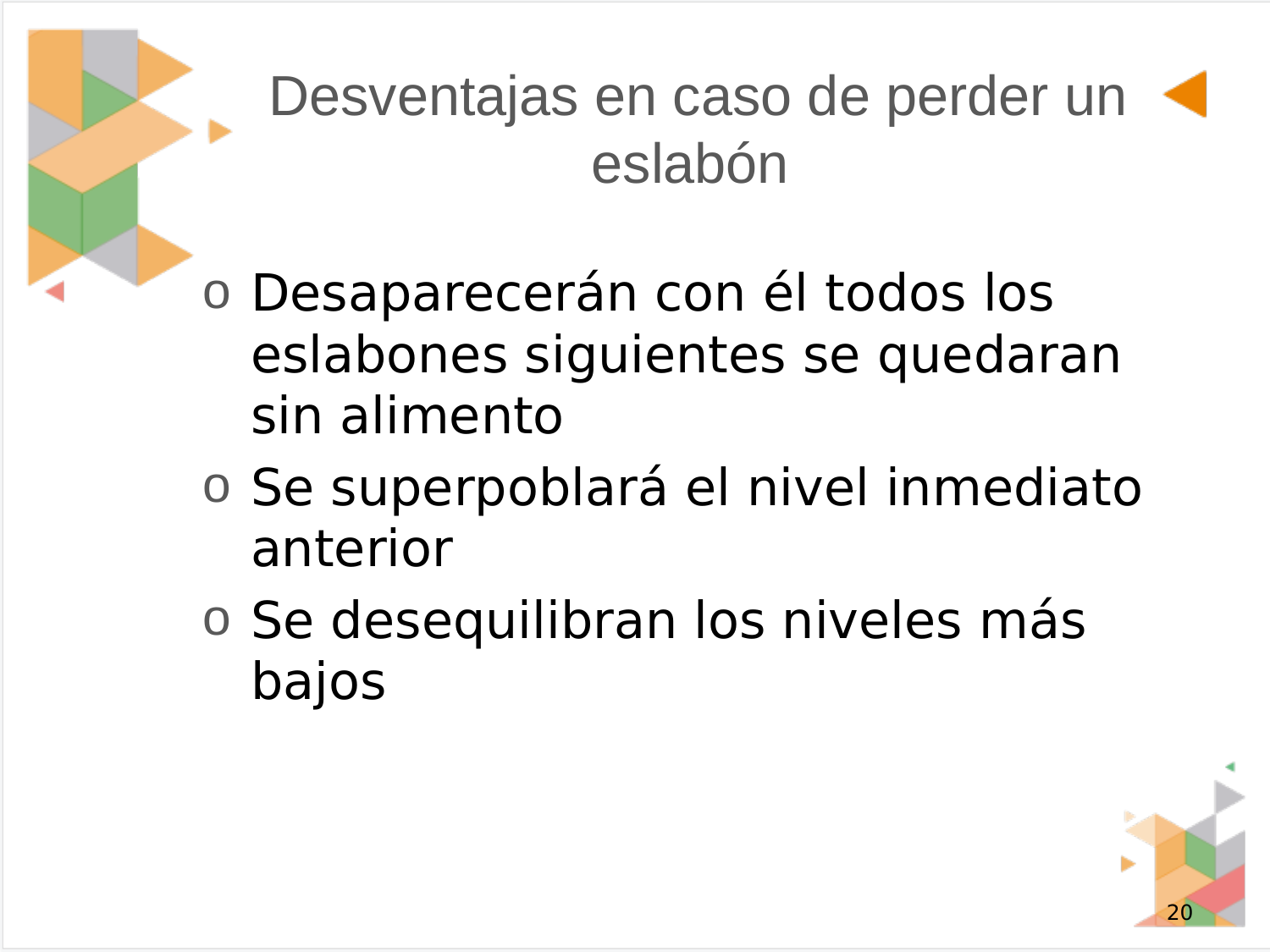

# Desventajas en caso de perder un eslabón
Desaparecerán con él todos los eslabones siguientes se quedaran sin alimento
Se superpoblará el nivel inmediato anterior
Se desequilibran los niveles más bajos

20